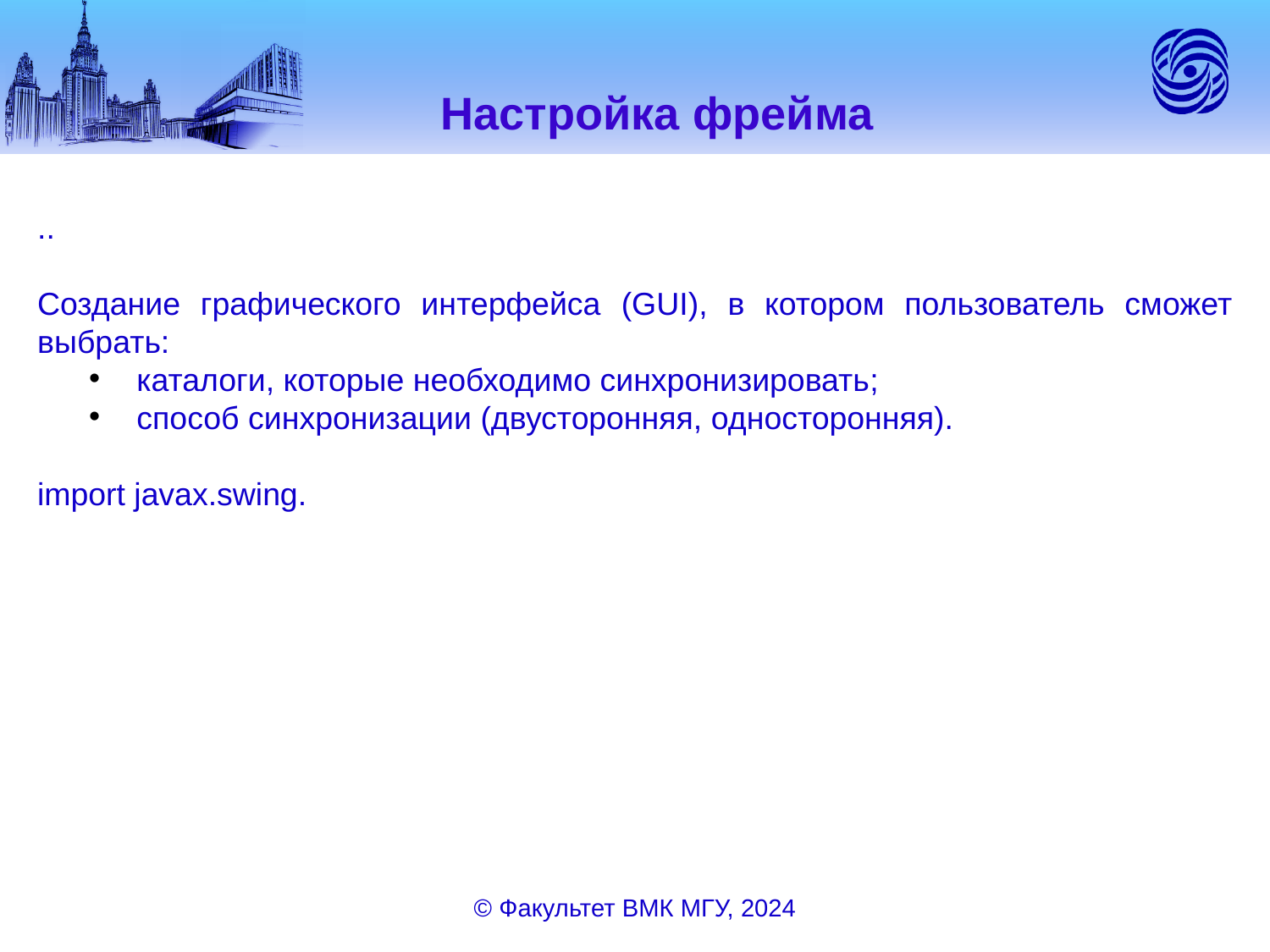

Настройка фрейма
..

Создание графического интерфейса (GUI), в котором пользователь сможет выбрать:
каталоги, которые необходимо синхронизировать;
способ синхронизации (двусторонняя, односторонняя).

import javax.swing.

© Факультет ВМК МГУ, 2024